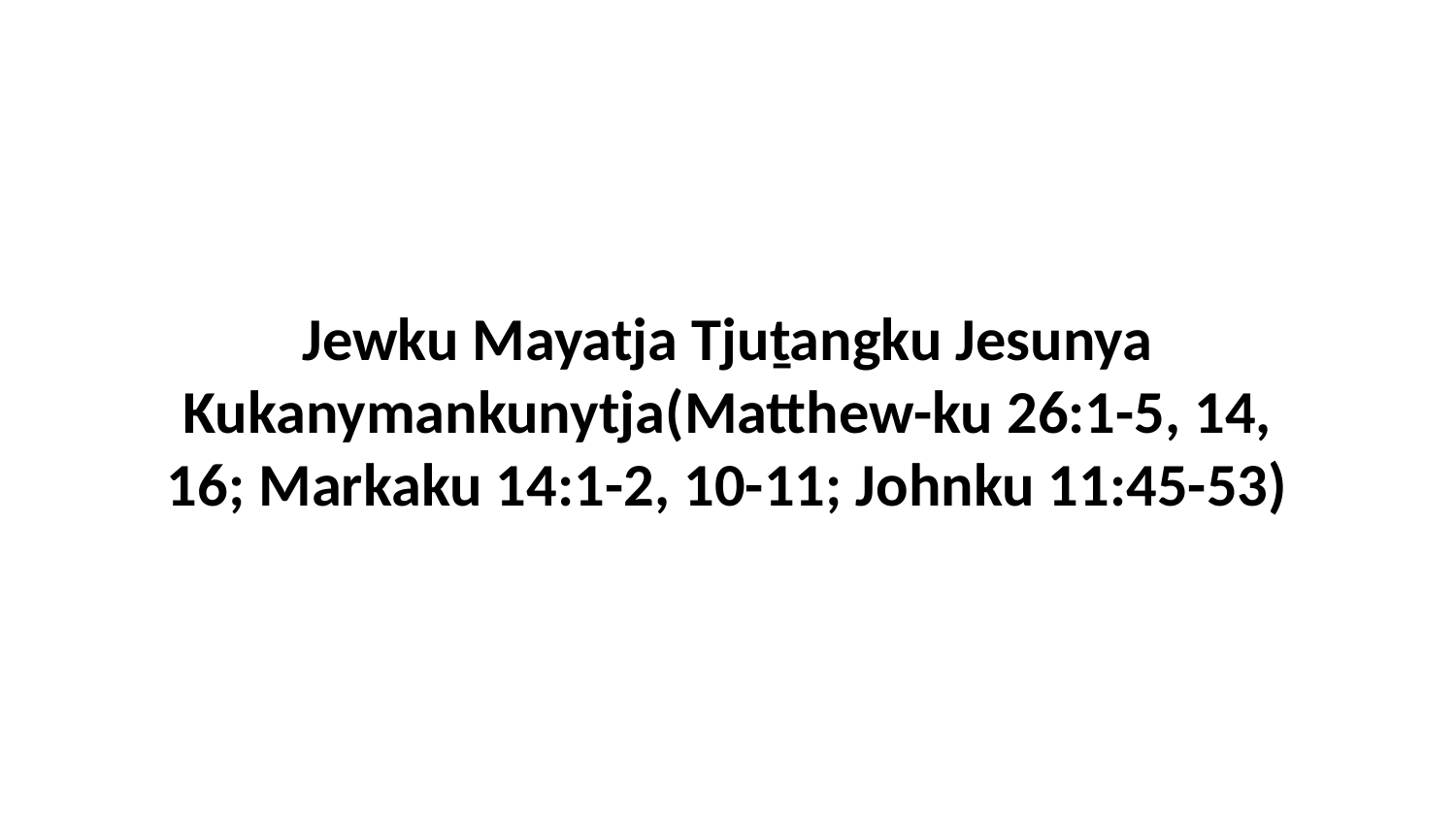

Jewku Mayatja Tjuṯangku Jesunya Kukanymankunytja(Matthew-ku 26:1-5, 14, 16; Markaku 14:1-2, 10-11; Johnku 11:45-53)